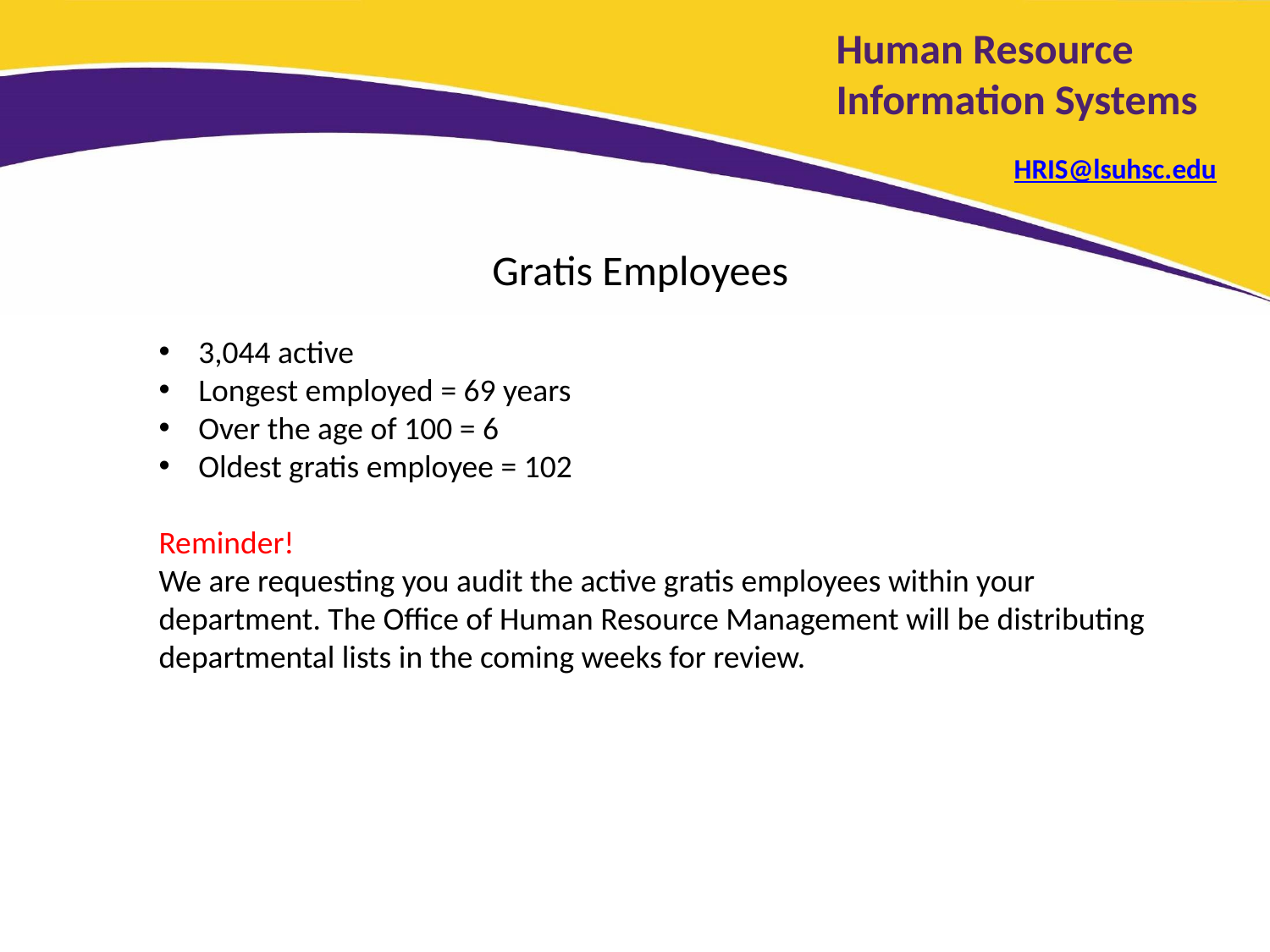

# Human Resource Information Systems HRIS@lsuhsc.edu
Gratis Employees

3,044 active
Longest employed = 69 years
Over the age of 100 = 6
Oldest gratis employee = 102

Reminder!
We are requesting you audit the active gratis employees within your department. The Office of Human Resource Management will be distributing departmental lists in the coming weeks for review.